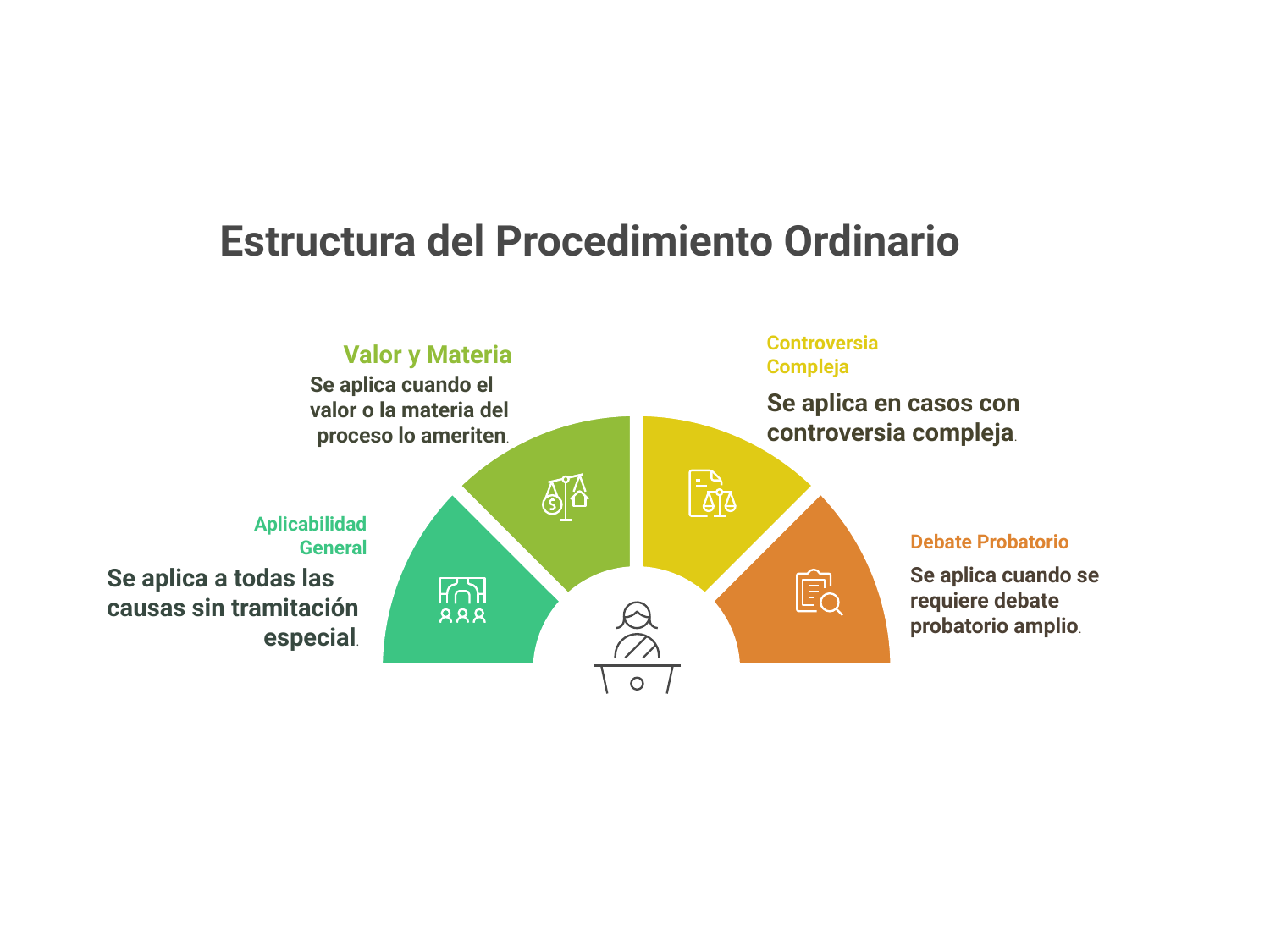

Estructura del Procedimiento Ordinario
Controversia
Compleja
Valor y Materia
Se aplica cuando el
valor o la materia del
proceso lo ameriten.
Se aplica en casos con
controversia compleja.

Aplicabilidad
General
Debate Probatorio
Se aplica a todas las
causas sin tramitación
especial.
Se aplica cuando se
requiere debate
probatorio amplio.